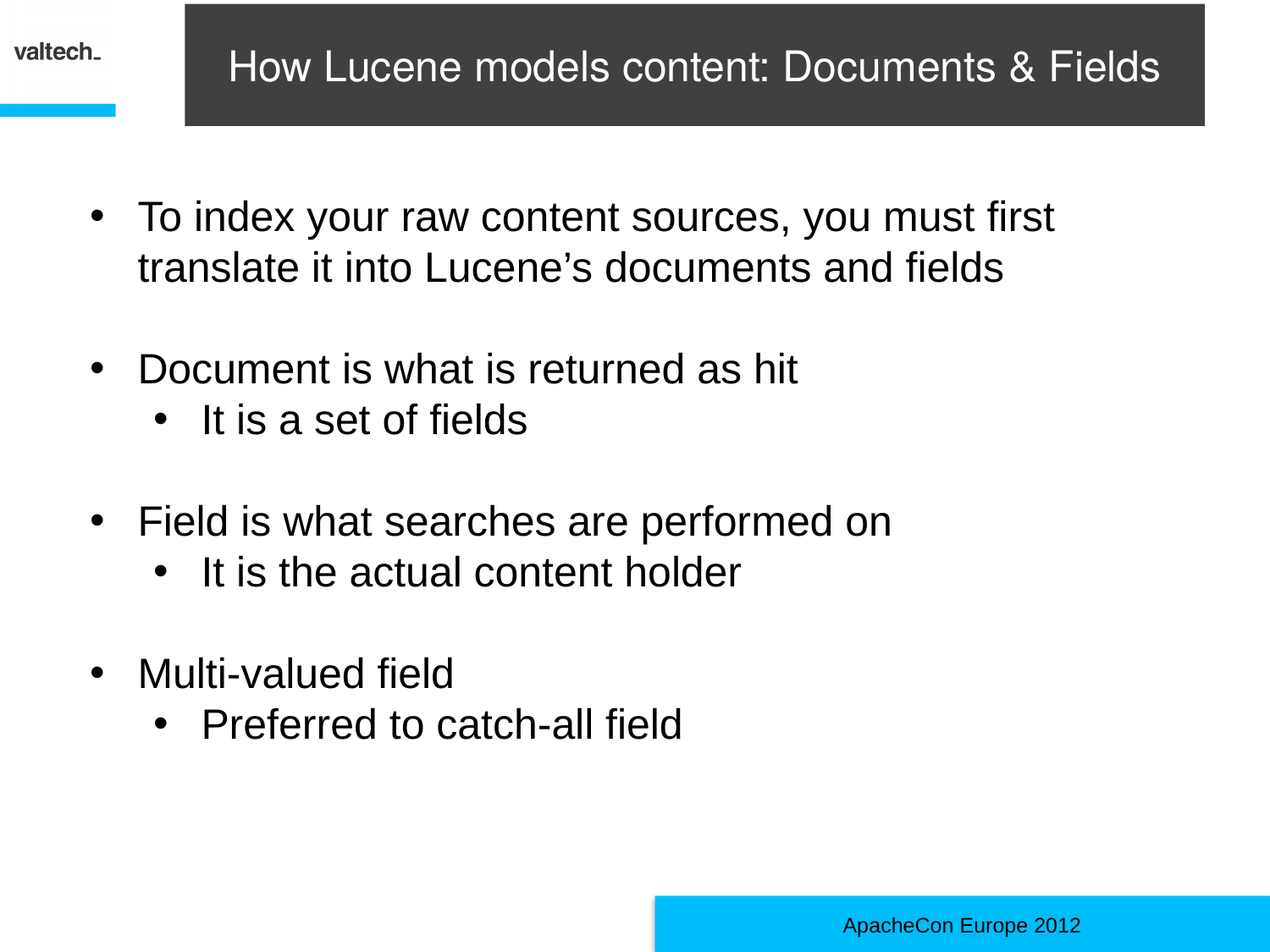

# How Lucene models content: Documents & Fields
To index your raw content sources, you must first translate it into Lucene’s documents and fields

Document is what is returned as hit
It is a set of fields

Field is what searches are performed on
It is the actual content holder

Multi-valued field
Preferred to catch-all field

ApacheCon Europe 2012